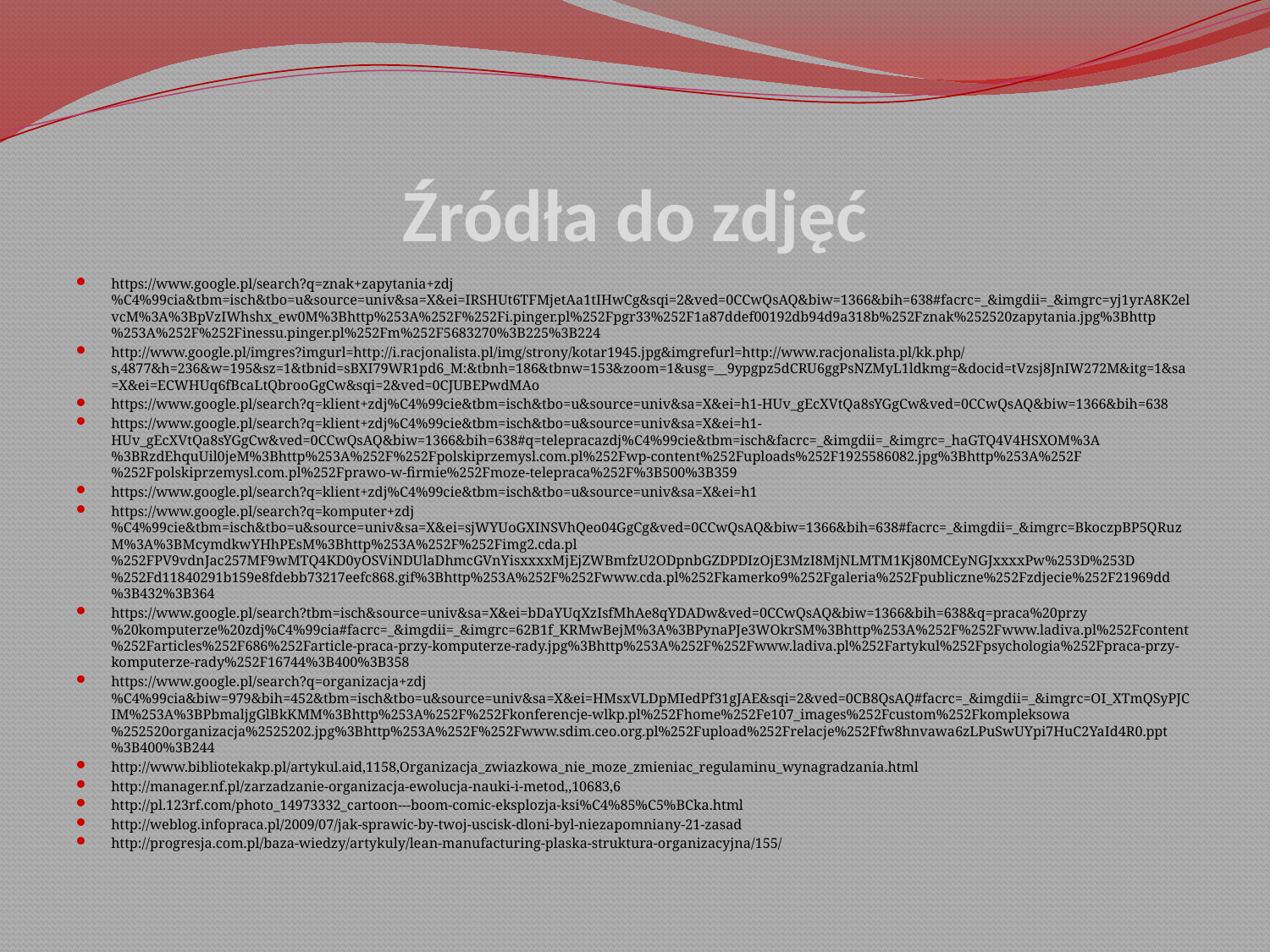

# Źródła do zdjęć
https://www.google.pl/search?q=znak+zapytania+zdj%C4%99cia&tbm=isch&tbo=u&source=univ&sa=X&ei=IRSHUt6TFMjetAa1tIHwCg&sqi=2&ved=0CCwQsAQ&biw=1366&bih=638#facrc=_&imgdii=_&imgrc=yj1yrA8K2elvcM%3A%3BpVzIWhshx_ew0M%3Bhttp%253A%252F%252Fi.pinger.pl%252Fpgr33%252F1a87ddef00192db94d9a318b%252Fznak%252520zapytania.jpg%3Bhttp%253A%252F%252Finessu.pinger.pl%252Fm%252F5683270%3B225%3B224
http://www.google.pl/imgres?imgurl=http://i.racjonalista.pl/img/strony/kotar1945.jpg&imgrefurl=http://www.racjonalista.pl/kk.php/s,4877&h=236&w=195&sz=1&tbnid=sBXI79WR1pd6_M:&tbnh=186&tbnw=153&zoom=1&usg=__9ypgpz5dCRU6ggPsNZMyL1ldkmg=&docid=tVzsj8JnIW272M&itg=1&sa=X&ei=ECWHUq6fBcaLtQbrooGgCw&sqi=2&ved=0CJUBEPwdMAo
https://www.google.pl/search?q=klient+zdj%C4%99cie&tbm=isch&tbo=u&source=univ&sa=X&ei=h1-HUv_gEcXVtQa8sYGgCw&ved=0CCwQsAQ&biw=1366&bih=638
https://www.google.pl/search?q=klient+zdj%C4%99cie&tbm=isch&tbo=u&source=univ&sa=X&ei=h1-HUv_gEcXVtQa8sYGgCw&ved=0CCwQsAQ&biw=1366&bih=638#q=telepracazdj%C4%99cie&tbm=isch&facrc=_&imgdii=_&imgrc=_haGTQ4V4HSXOM%3A%3BRzdEhquUil0jeM%3Bhttp%253A%252F%252Fpolskiprzemysl.com.pl%252Fwp-content%252Fuploads%252F1925586082.jpg%3Bhttp%253A%252F%252Fpolskiprzemysl.com.pl%252Fprawo-w-firmie%252Fmoze-telepraca%252F%3B500%3B359
https://www.google.pl/search?q=klient+zdj%C4%99cie&tbm=isch&tbo=u&source=univ&sa=X&ei=h1
https://www.google.pl/search?q=komputer+zdj%C4%99cie&tbm=isch&tbo=u&source=univ&sa=X&ei=sjWYUoGXINSVhQeo04GgCg&ved=0CCwQsAQ&biw=1366&bih=638#facrc=_&imgdii=_&imgrc=BkoczpBP5QRuzM%3A%3BMcymdkwYHhPEsM%3Bhttp%253A%252F%252Fimg2.cda.pl%252FPV9vdnJac257MF9wMTQ4KD0yOSViNDUlaDhmcGVnYisxxxxMjEjZWBmfzU2ODpnbGZDPDIzOjE3MzI8MjNLMTM1Kj80MCEyNGJxxxxPw%253D%253D%252Fd11840291b159e8fdebb73217eefc868.gif%3Bhttp%253A%252F%252Fwww.cda.pl%252Fkamerko9%252Fgaleria%252Fpubliczne%252Fzdjecie%252F21969dd%3B432%3B364
https://www.google.pl/search?tbm=isch&source=univ&sa=X&ei=bDaYUqXzIsfMhAe8qYDADw&ved=0CCwQsAQ&biw=1366&bih=638&q=praca%20przy%20komputerze%20zdj%C4%99cia#facrc=_&imgdii=_&imgrc=62B1f_KRMwBejM%3A%3BPynaPJe3WOkrSM%3Bhttp%253A%252F%252Fwww.ladiva.pl%252Fcontent%252Farticles%252F686%252Farticle-praca-przy-komputerze-rady.jpg%3Bhttp%253A%252F%252Fwww.ladiva.pl%252Fartykul%252Fpsychologia%252Fpraca-przy-komputerze-rady%252F16744%3B400%3B358
https://www.google.pl/search?q=organizacja+zdj%C4%99cia&biw=979&bih=452&tbm=isch&tbo=u&source=univ&sa=X&ei=HMsxVLDpMIedPf31gJAE&sqi=2&ved=0CB8QsAQ#facrc=_&imgdii=_&imgrc=OI_XTmQSyPJCIM%253A%3BPbmaljgGlBkKMM%3Bhttp%253A%252F%252Fkonferencje-wlkp.pl%252Fhome%252Fe107_images%252Fcustom%252Fkompleksowa%252520organizacja%2525202.jpg%3Bhttp%253A%252F%252Fwww.sdim.ceo.org.pl%252Fupload%252Frelacje%252Ffw8hnvawa6zLPuSwUYpi7HuC2YaId4R0.ppt%3B400%3B244
http://www.bibliotekakp.pl/artykul.aid,1158,Organizacja_zwiazkowa_nie_moze_zmieniac_regulaminu_wynagradzania.html
http://manager.nf.pl/zarzadzanie-organizacja-ewolucja-nauki-i-metod,,10683,6
http://pl.123rf.com/photo_14973332_cartoon---boom-comic-eksplozja-ksi%C4%85%C5%BCka.html
http://weblog.infopraca.pl/2009/07/jak-sprawic-by-twoj-uscisk-dloni-byl-niezapomniany-21-zasad
http://progresja.com.pl/baza-wiedzy/artykuly/lean-manufacturing-plaska-struktura-organizacyjna/155/